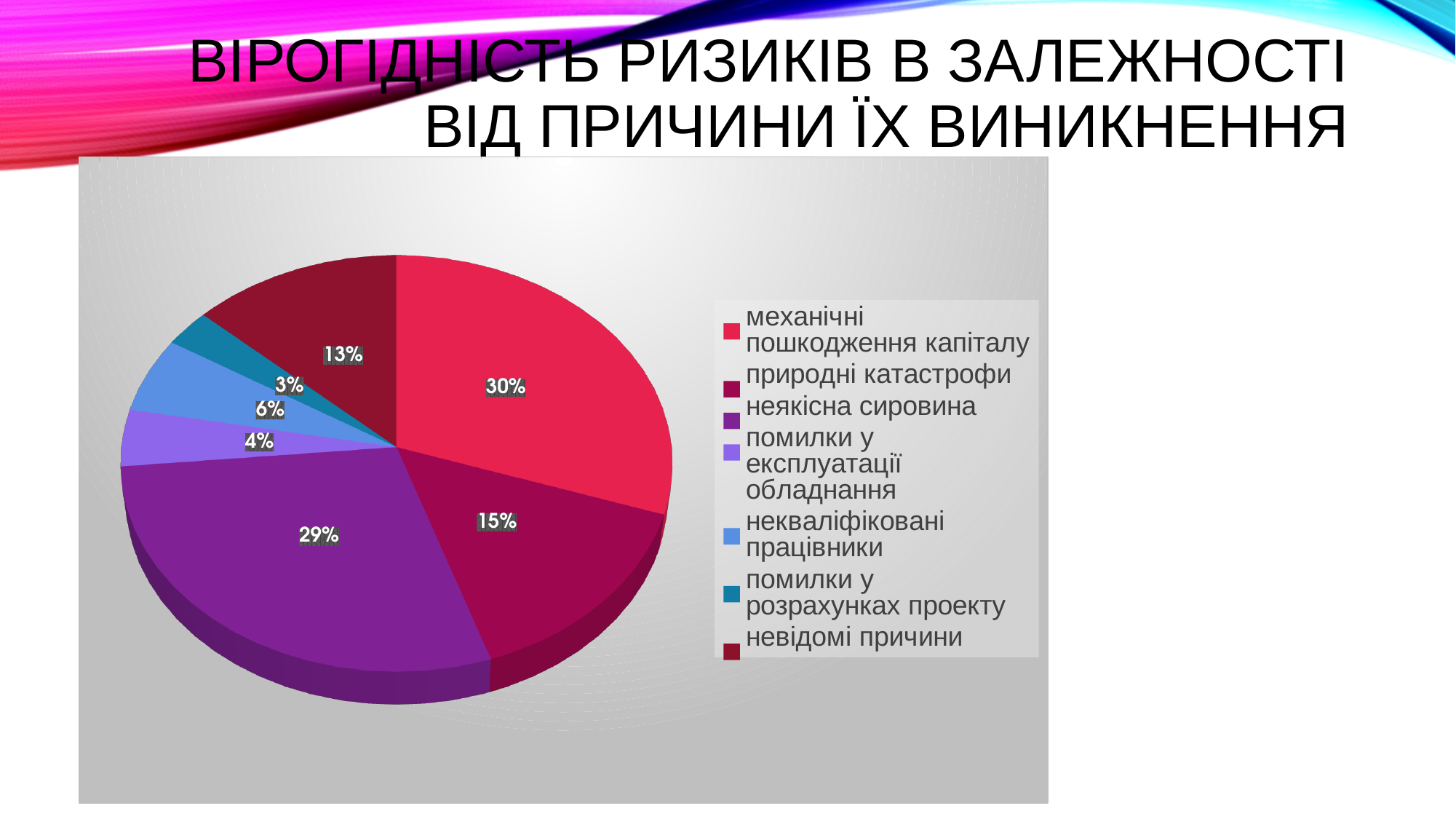

# Вірогідність ризиків В залежності від причини їх виникнення

[unsupported chart]